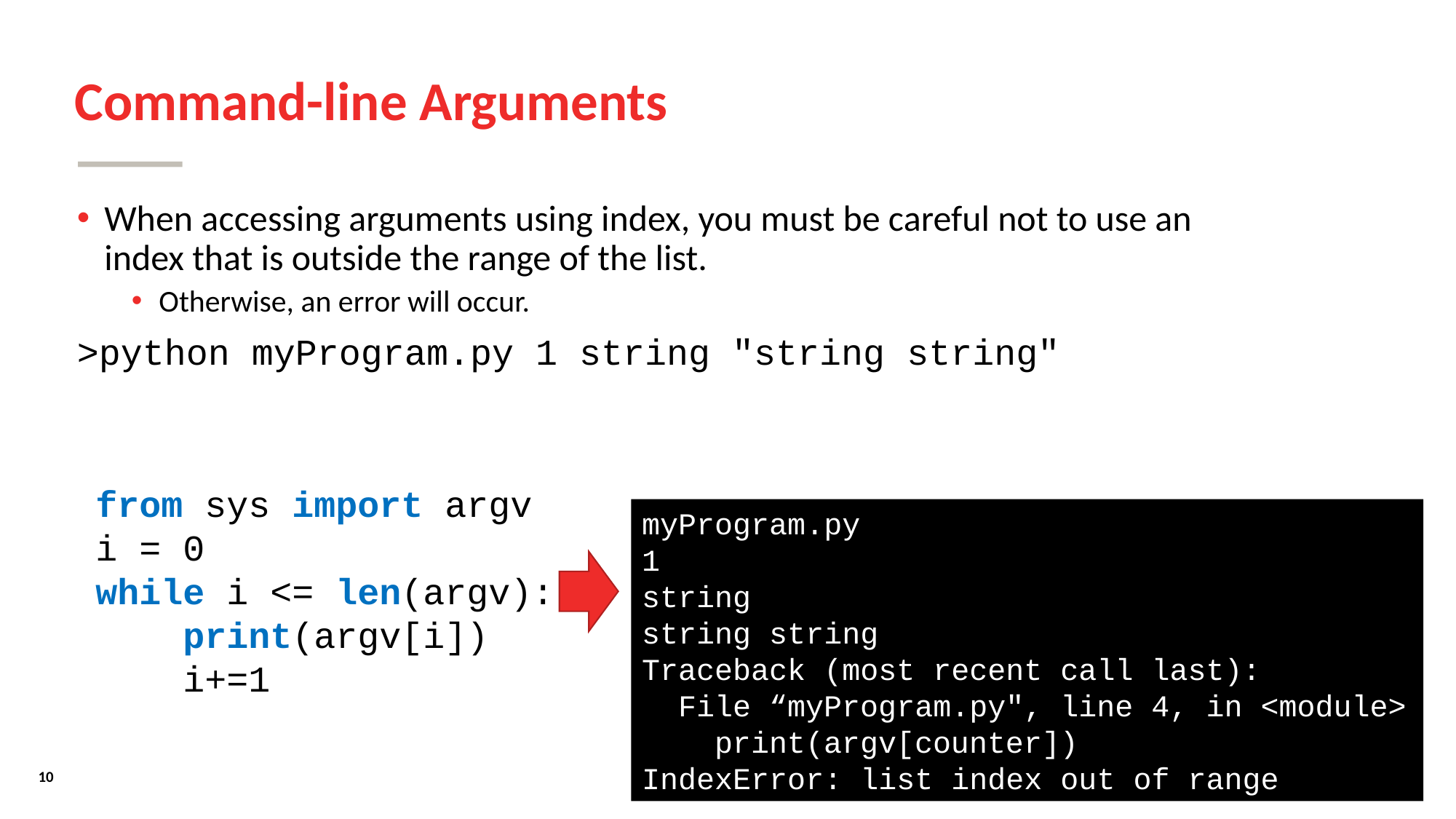

# Command-line Arguments
When accessing arguments using index, you must be careful not to use an index that is outside the range of the list.
Otherwise, an error will occur.
>python myProgram.py 1 string "string string"

from sys import argv
i = 0
while i <= len(argv):
    print(argv[i])
    i+=1
myProgram.py
1
string
string string
Traceback (most recent call last):
  File “myProgram.py", line 4, in <module>
    print(argv[counter])
IndexError: list index out of range

Slide 10